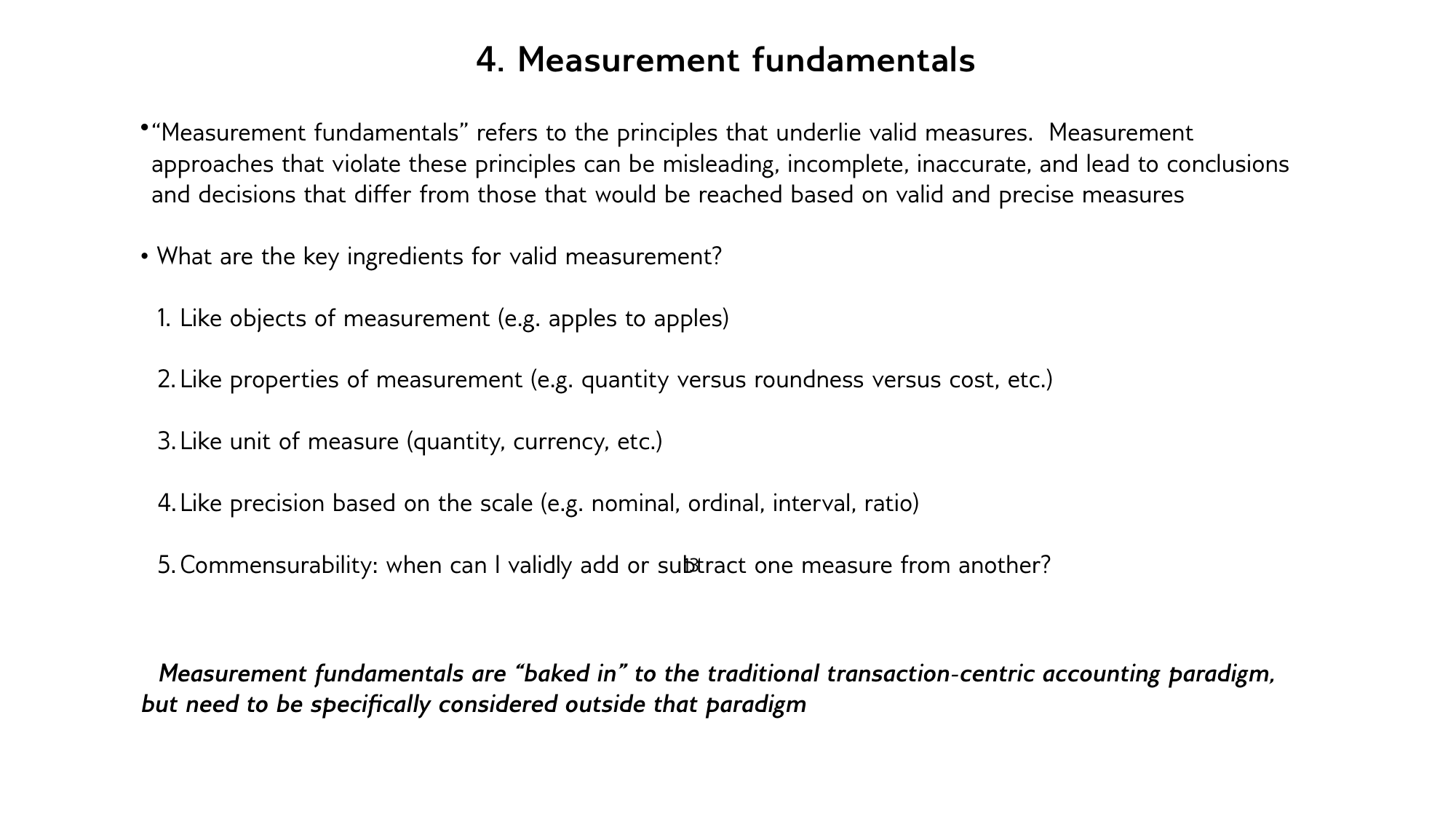

# 4. Measurement fundamentals
“Measurement fundamentals” refers to the principles that underlie valid measures.  Measurement approaches that violate these principles can be misleading, incomplete, inaccurate, and lead to conclusions and decisions that differ from those that would be reached based on valid and precise measures

• What are the key ingredients for valid measurement?

Like objects of measurement (e.g. apples to apples)

Like properties of measurement (e.g. quantity versus roundness versus cost, etc.)

Like unit of measure (quantity, currency, etc.)

Like precision based on the scale (e.g. nominal, ordinal, interval, ratio)

Commensurability: when can I validly add or subtract one measure from another?

Measurement fundamentals are “baked in” to the traditional transaction-centric accounting paradigm, but need to be specifically considered outside that paradigm
13